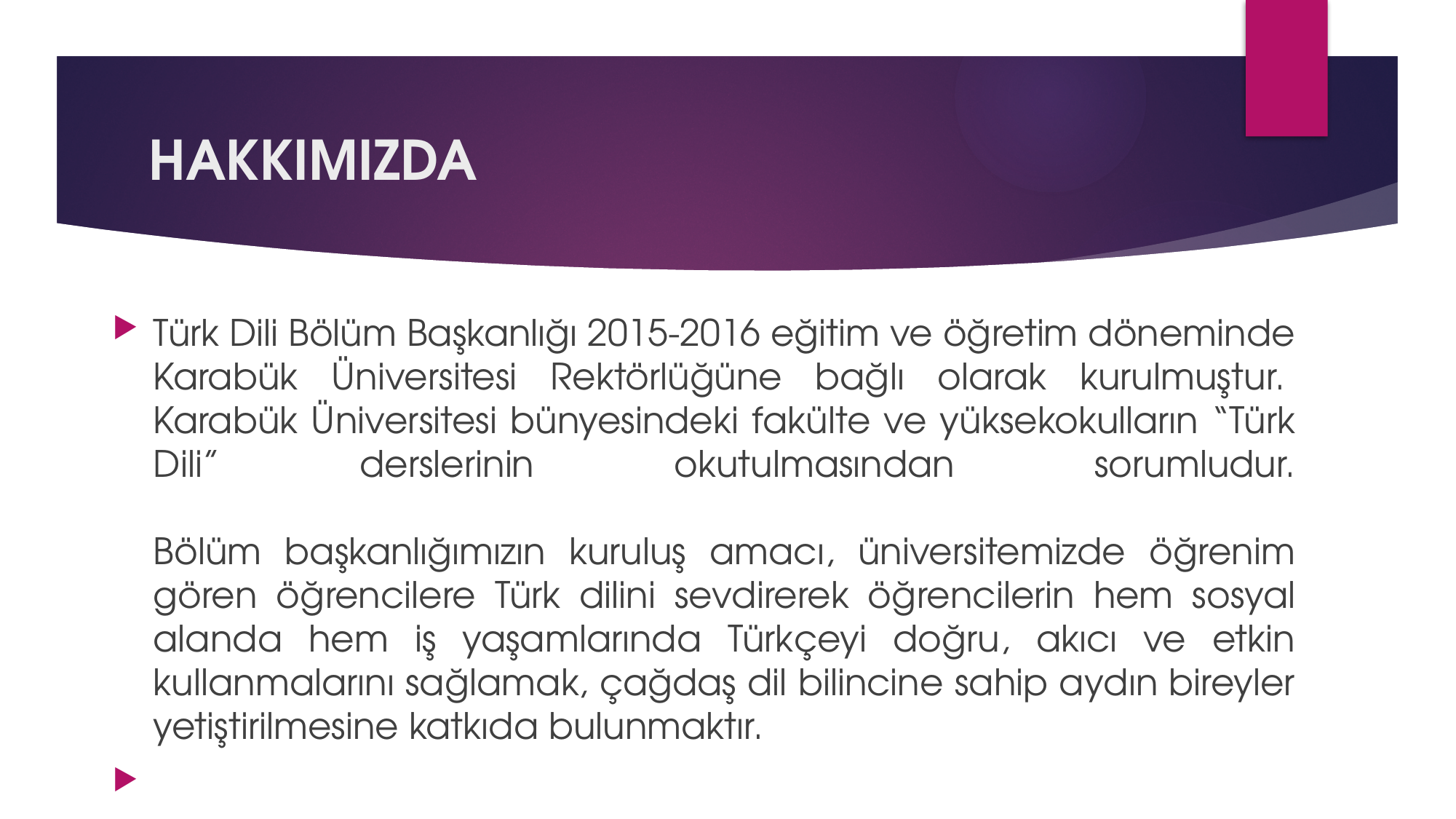

# HAKKIMIZDA
Türk Dili Bölüm Başkanlığı 2015-2016 eğitim ve öğretim döneminde Karabük Üniversitesi Rektörlüğüne bağlı olarak kurulmuştur.  Karabük Üniversitesi bünyesindeki fakülte ve yüksekokulların “Türk Dili” derslerinin okutulmasından sorumludur.
Bölüm başkanlığımızın kuruluş amacı, üniversitemizde öğrenim gören öğrencilere Türk dilini sevdirerek öğrencilerin hem sosyal alanda hem iş yaşamlarında Türkçeyi doğru, akıcı ve etkin kullanmalarını sağlamak, çağdaş dil bilincine sahip aydın bireyler yetiştirilmesine katkıda bulunmaktır.